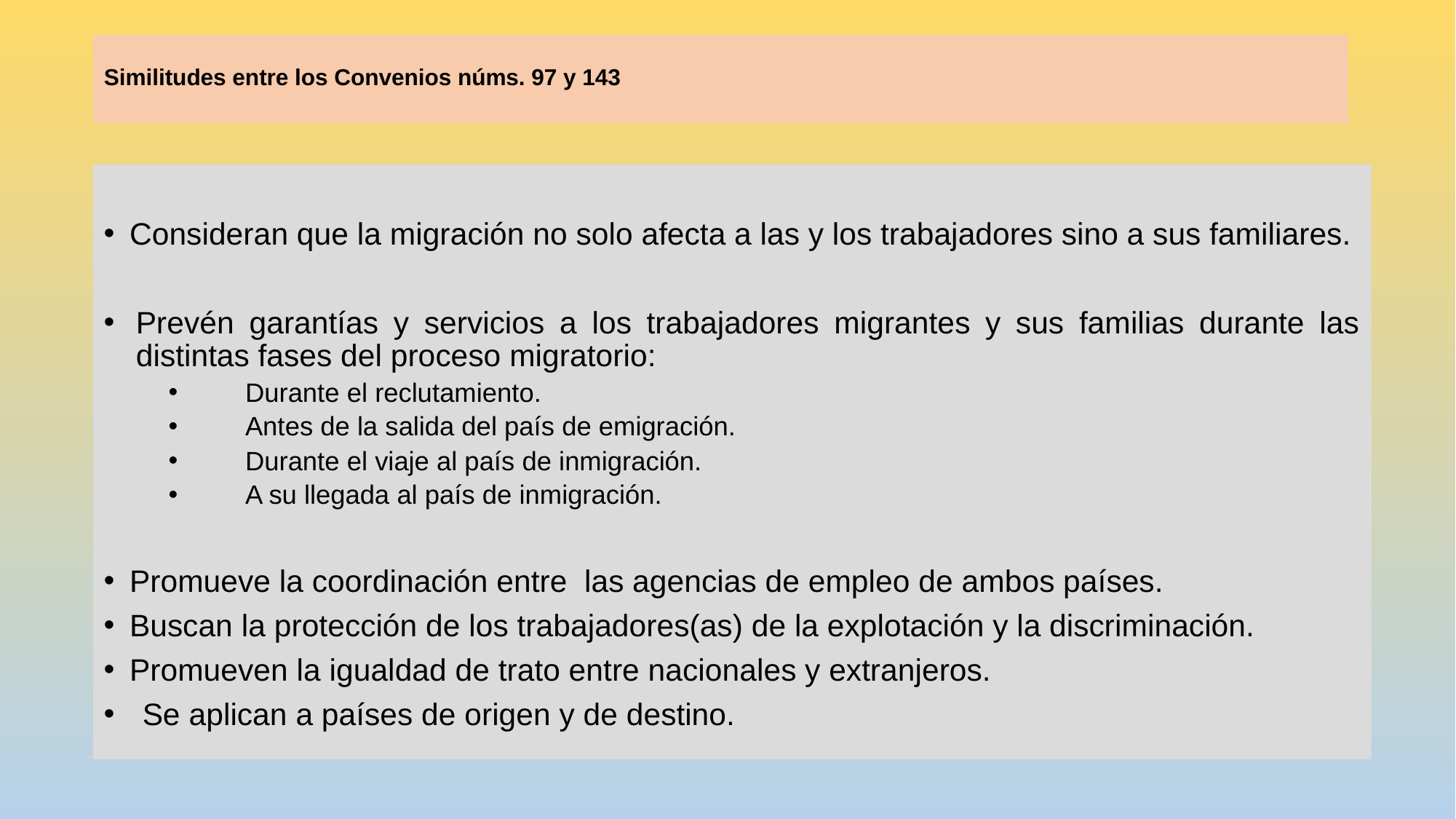

# Similitudes entre los Convenios núms. 97 y 143

Consideran que la migración no solo afecta a las y los trabajadores sino a sus familiares.

Prevén garantías y servicios a los trabajadores migrantes y sus familias durante las distintas fases del proceso migratorio:
Durante el reclutamiento.
Antes de la salida del país de emigración.
Durante el viaje al país de inmigración.
A su llegada al país de inmigración.

Promueve la coordinación entre  las agencias de empleo de ambos países.
Buscan la protección de los trabajadores(as) de la explotación y la discriminación.
Promueven la igualdad de trato entre nacionales y extranjeros.
Se aplican a países de origen y de destino.